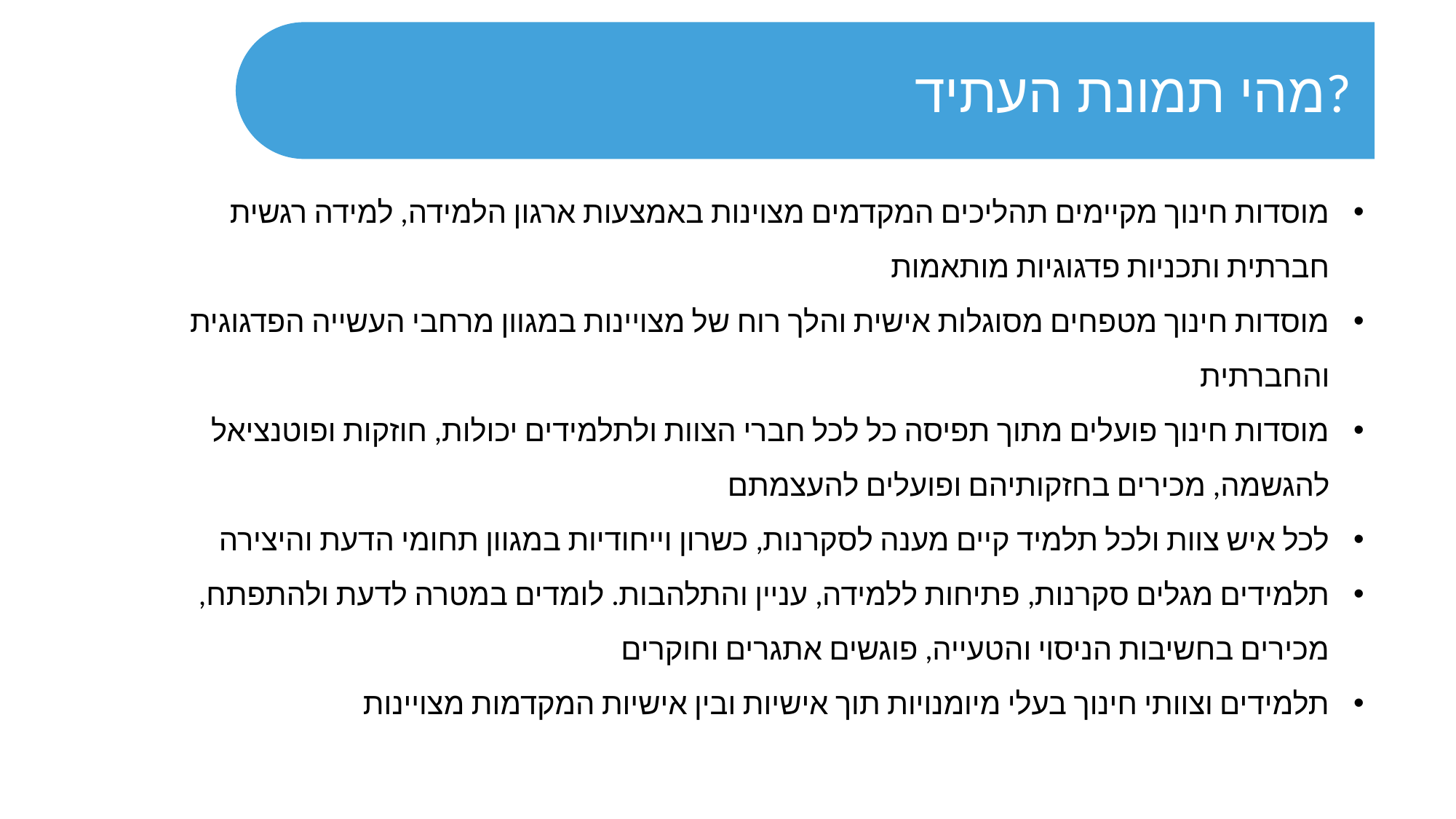

מהי תמונת העתיד?
מוסדות חינוך מקיימים תהליכים המקדמים מצוינות באמצעות ארגון הלמידה, למידה רגשית חברתית ותכניות פדגוגיות מותאמות
מוסדות חינוך מטפחים מסוגלות אישית והלך רוח של מצויינות במגוון מרחבי העשייה הפדגוגית והחברתית
מוסדות חינוך פועלים מתוך תפיסה כל לכל חברי הצוות ולתלמידים יכולות, חוזקות ופוטנציאל להגשמה, מכירים בחזקותיהם ופועלים להעצמתם
לכל איש צוות ולכל תלמיד קיים מענה לסקרנות, כשרון וייחודיות במגוון תחומי הדעת והיצירה
תלמידים מגלים סקרנות, פתיחות ללמידה, עניין והתלהבות. לומדים במטרה לדעת ולהתפתח, מכירים בחשיבות הניסוי והטעייה, פוגשים אתגרים וחוקרים
תלמידים וצוותי חינוך בעלי מיומנויות תוך אישיות ובין אישיות המקדמות מצויינות